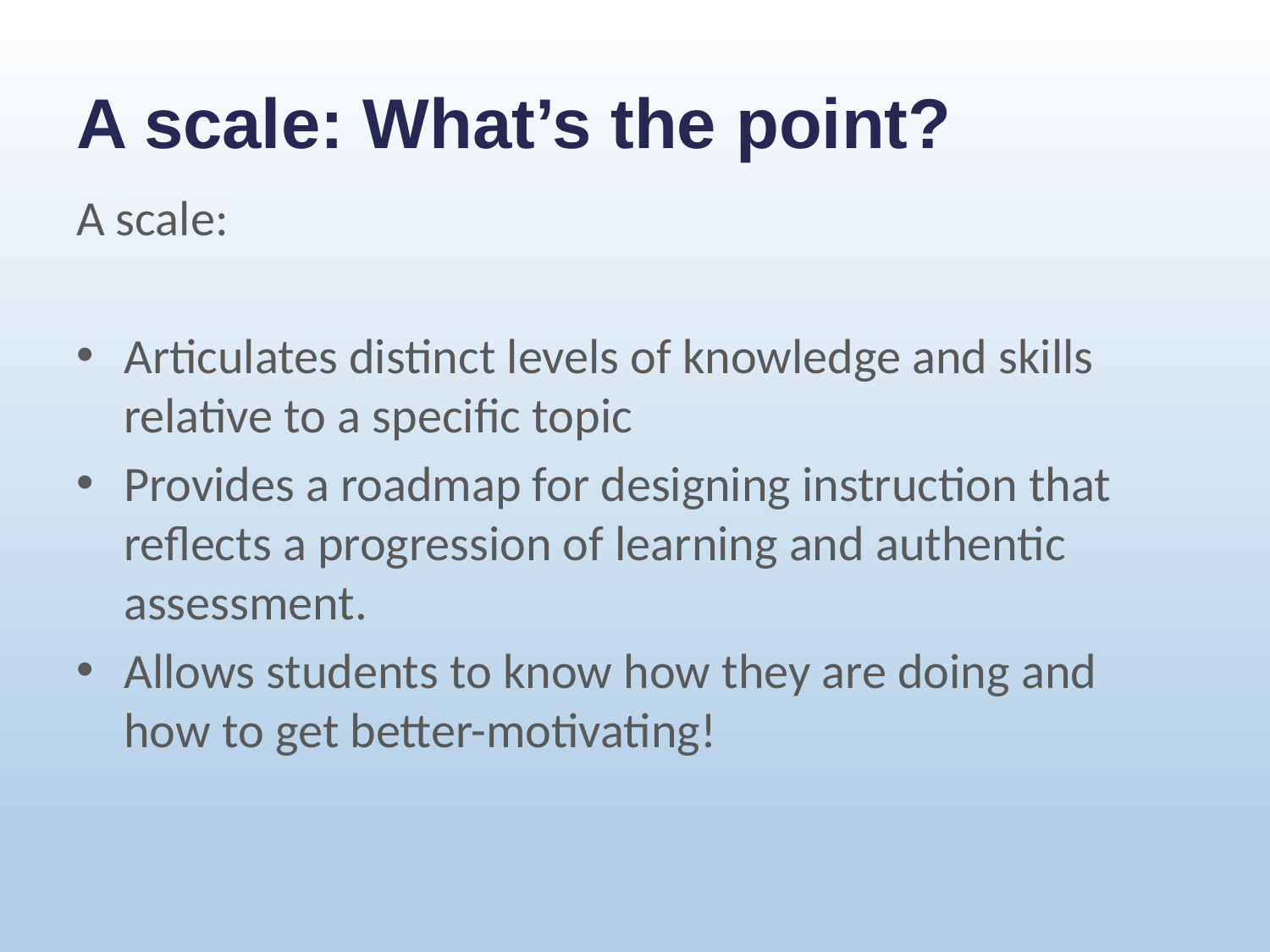

# A scale: What’s the point?
A scale:

Articulates distinct levels of knowledge and skills relative to a specific topic
Provides a roadmap for designing instruction that reflects a progression of learning and authentic assessment.
Allows students to know how they are doing and how to get better-motivating!